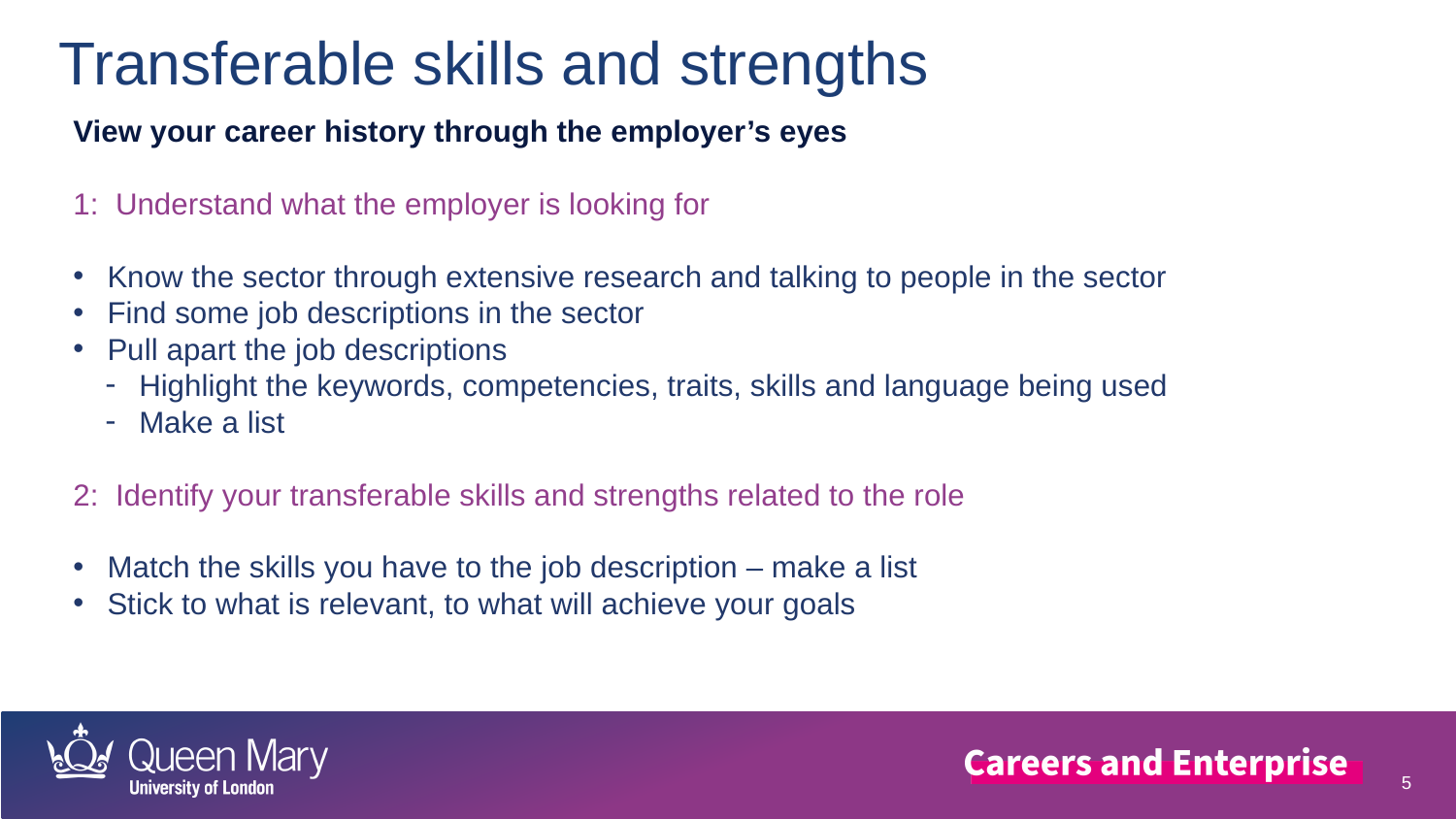

Transferable skills and strengths
View your career history through the employer’s eyes

1:  Understand what the employer is looking for

Know the sector through extensive research and talking to people in the sector
Find some job descriptions in the sector
Pull apart the job descriptions
Highlight the keywords, competencies, traits, skills and language being used
Make a list

2:  Identify your transferable skills and strengths related to the role

Match the skills you have to the job description – make a list
Stick to what is relevant, to what will achieve your goals